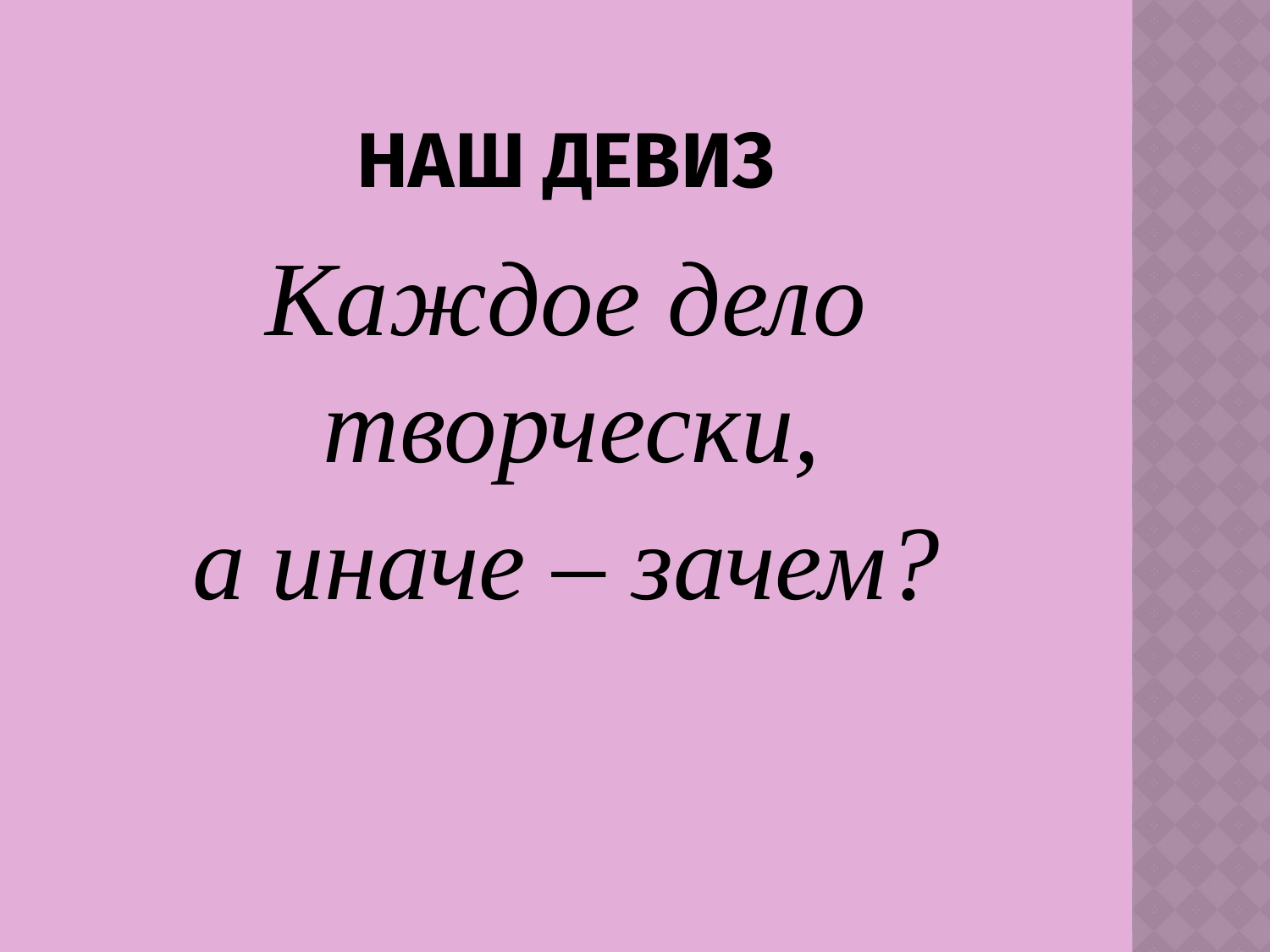

# НАШ ДЕВИЗ
Каждое дело творчески,
а иначе – зачем?